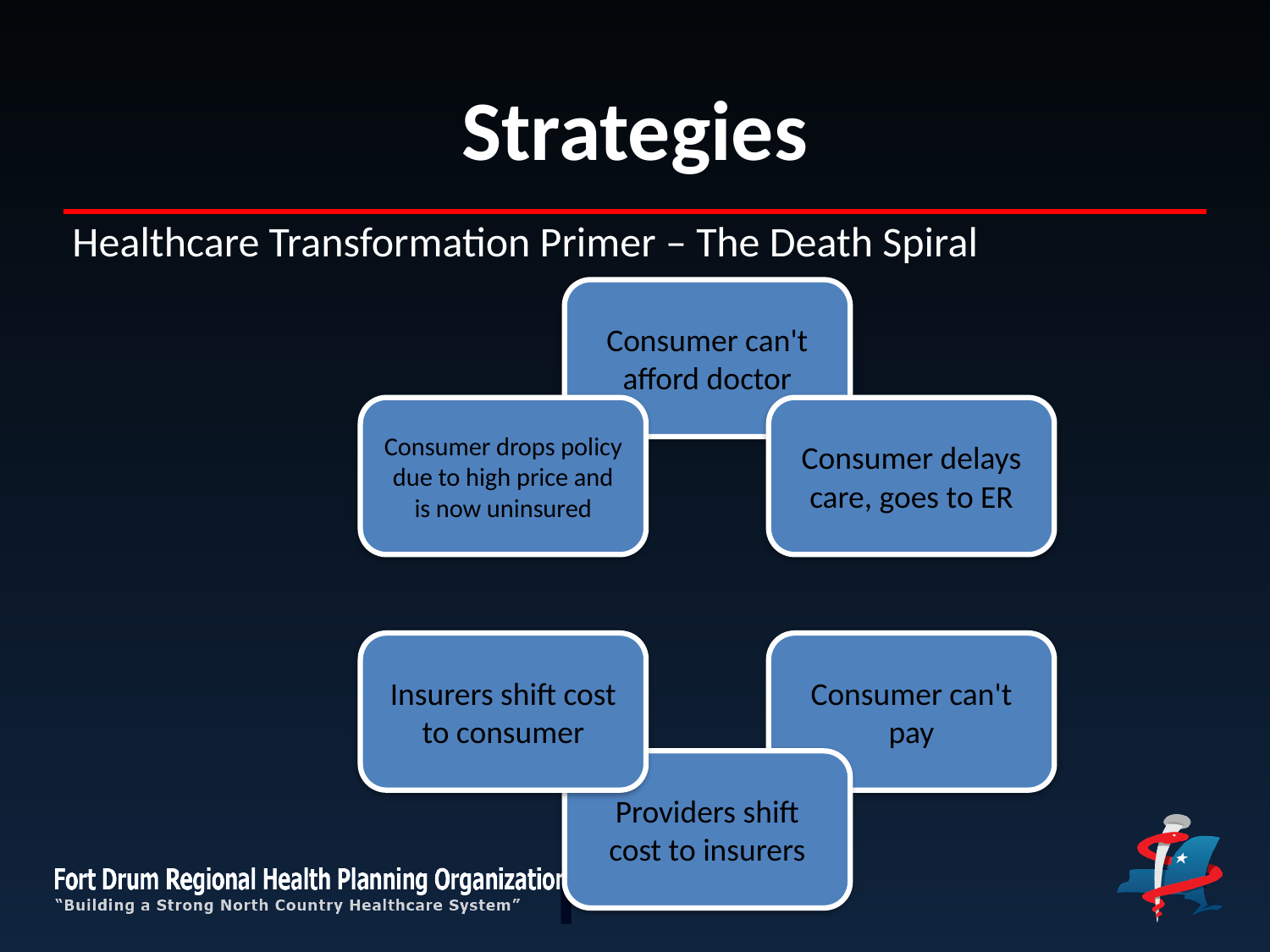

Strategies
Healthcare Transformation Primer – The Death Spiral
Consumer can't afford doctor
Consumer delays care, goes to ER
Consumer can't pay
Providers shift cost to insurers
Insurers shift cost to consumer
Consumer drops policy due to high price and is now uninsured